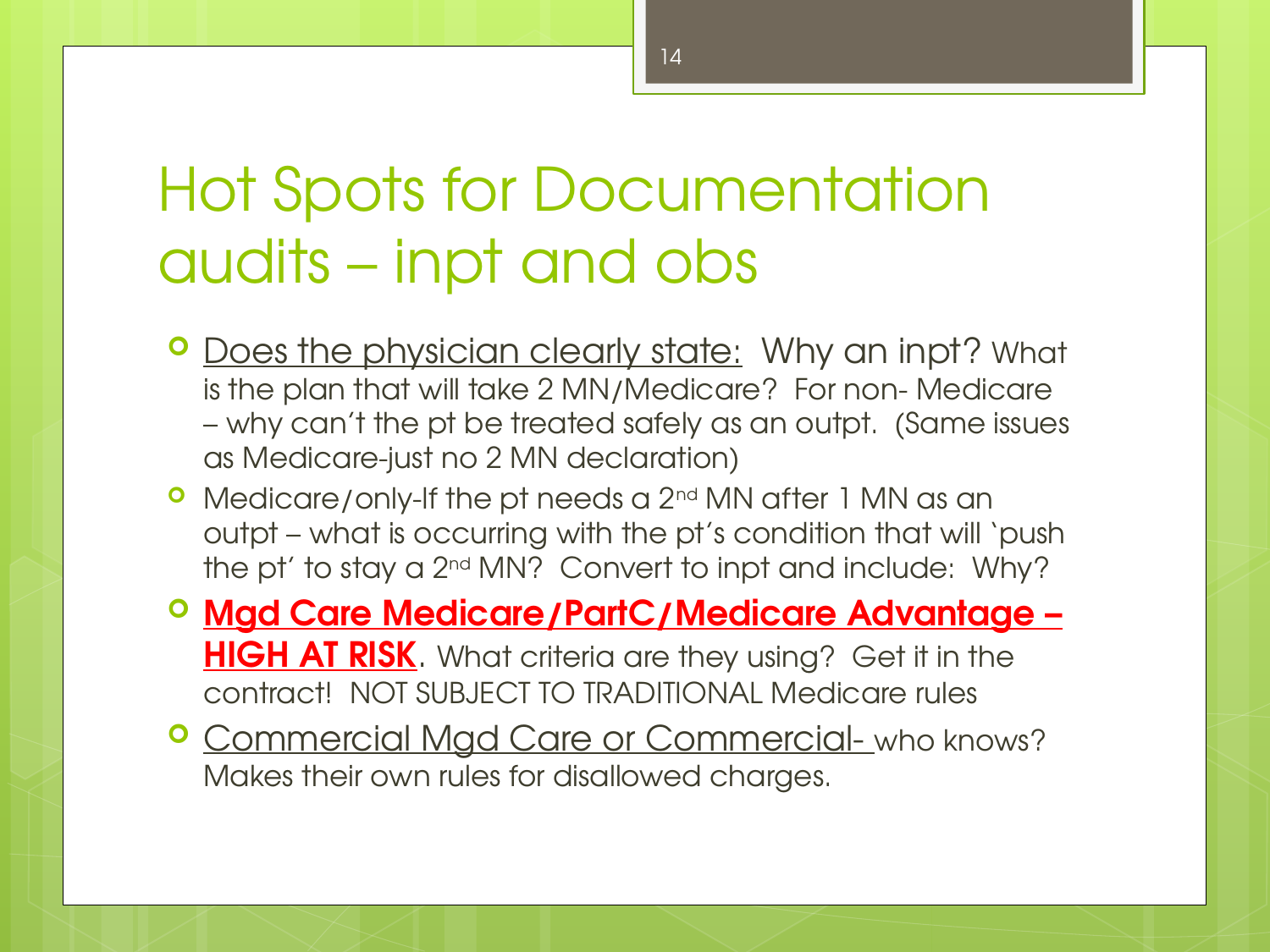

14
# Hot Spots for Documentation audits – inpt and obs
Does the physician clearly state:  Why an inpt? What is the plan that will take 2 MN/Medicare?  For non- Medicare – why can’t the pt be treated safely as an outpt.  (Same issues as Medicare-just no 2 MN declaration)
Medicare/only-If the pt needs a 2nd MN after 1 MN as an outpt – what is occurring with the pt’s condition that will ‘push the pt’ to stay a 2nd MN?  Convert to inpt and include:  Why?
Mgd Care Medicare/PartC/Medicare Advantage – HIGH AT RISK. What criteria are they using?  Get it in the contract!  NOT SUBJECT TO TRADITIONAL Medicare rules
Commercial Mgd Care or Commercial- who knows? Makes their own rules for disallowed charges.